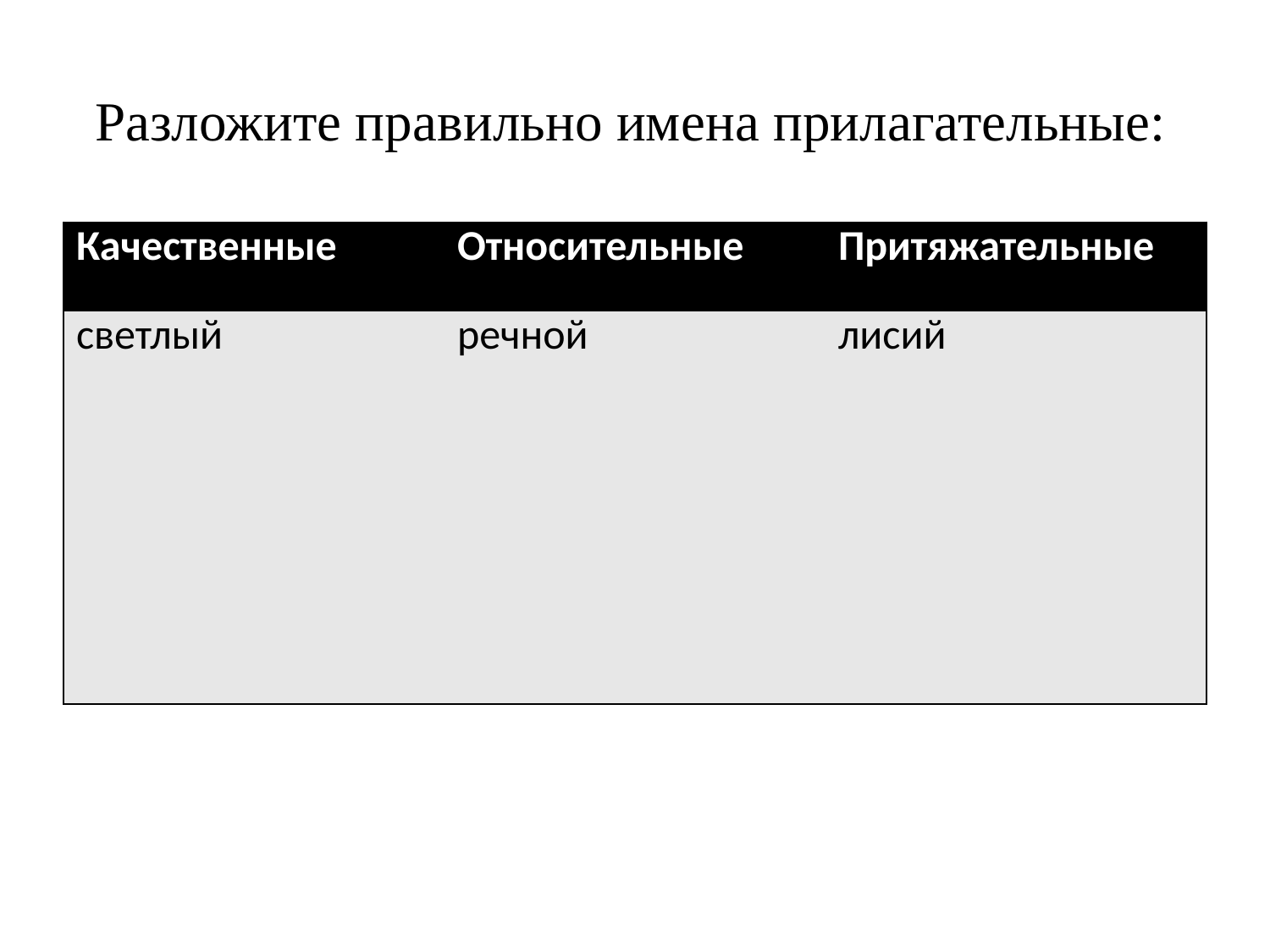

# Разложите правильно имена прилагательные:
| Качественные | Относительные | Притяжательные |
| --- | --- | --- |
| светлый | речной | лисий |